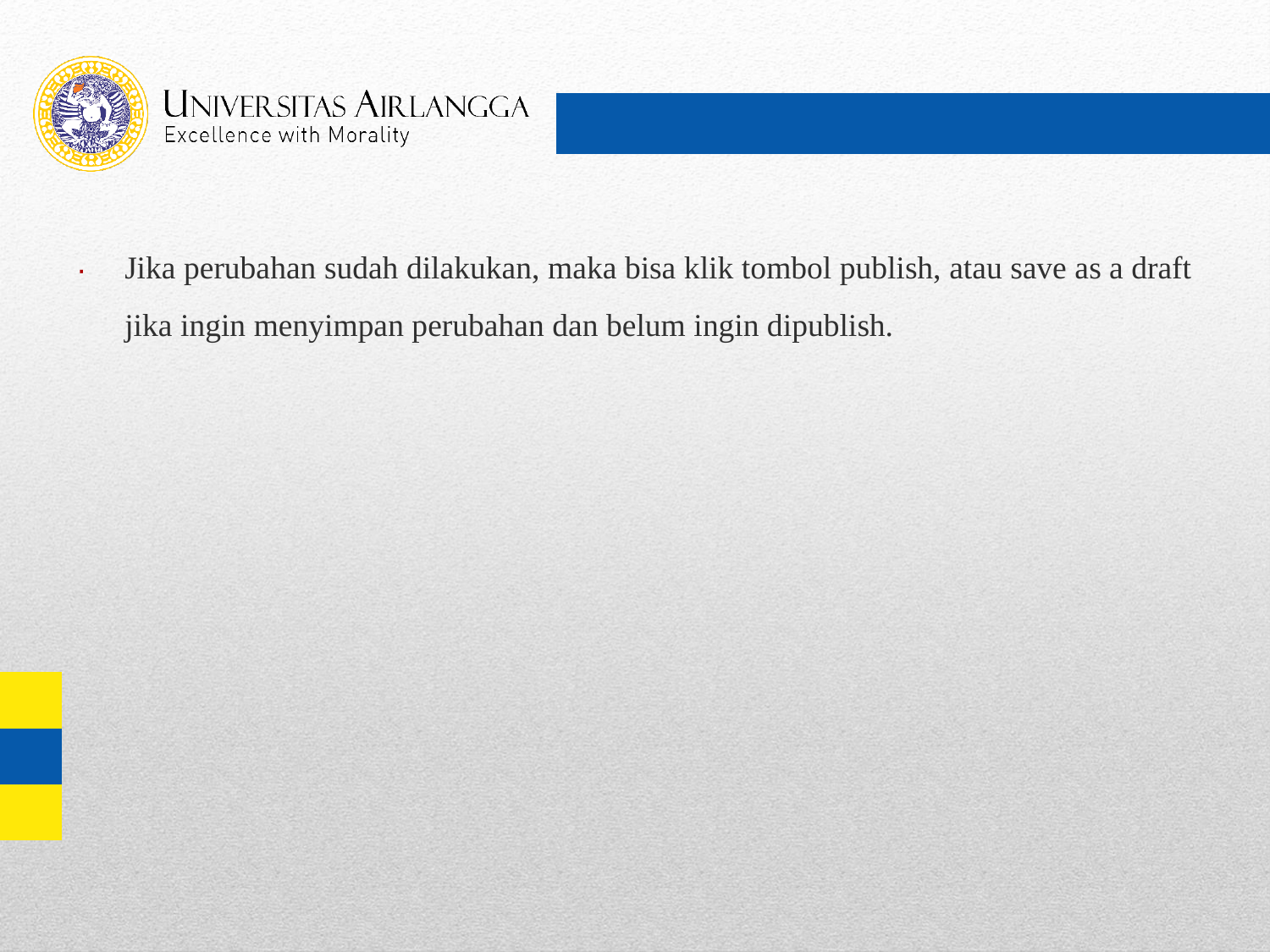

Jika perubahan sudah dilakukan, maka bisa klik tombol publish, atau save as a draft jika ingin menyimpan perubahan dan belum ingin dipublish.